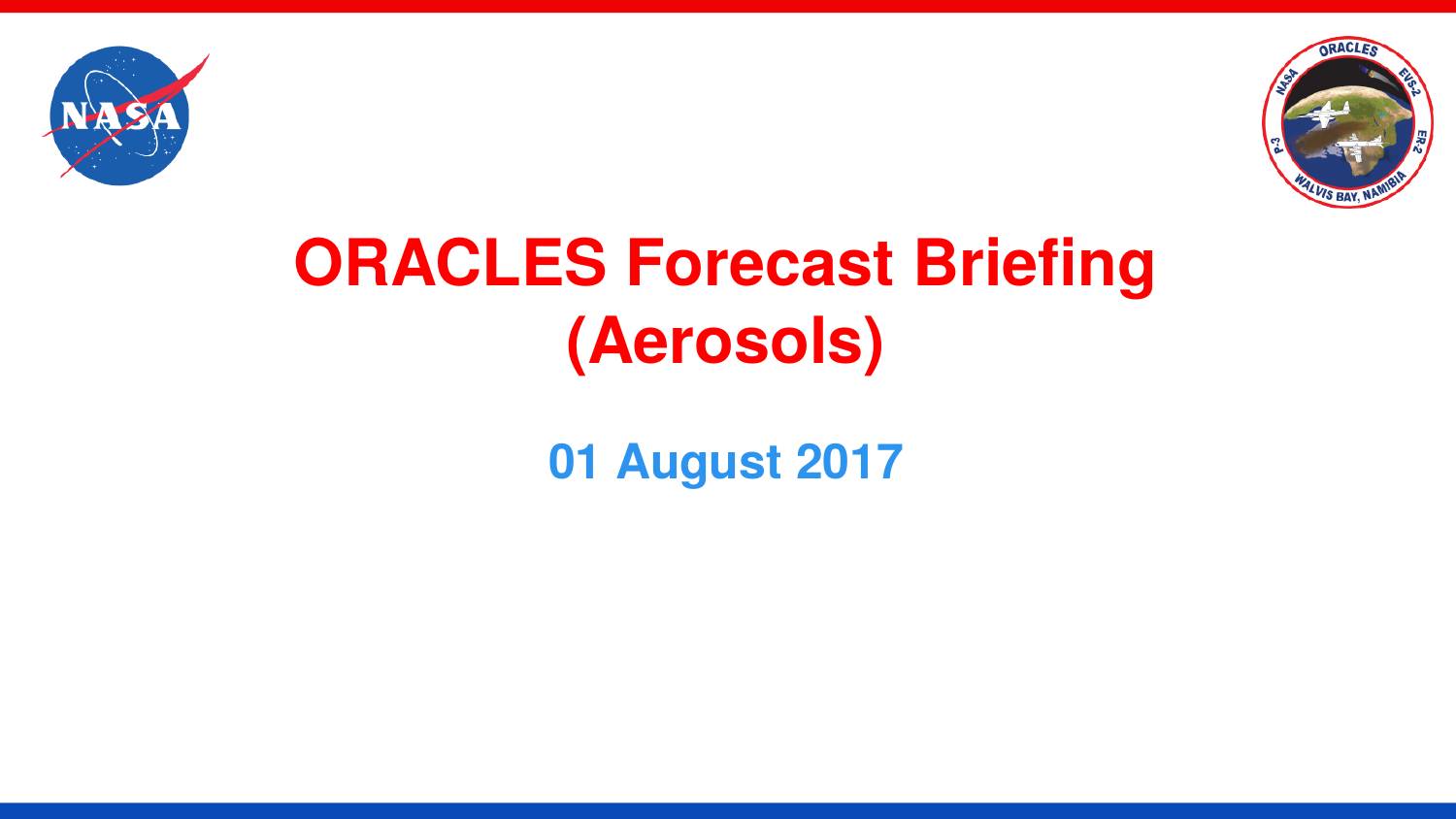

# ORACLES Forecast Briefing (Aerosols)
01 August 2017